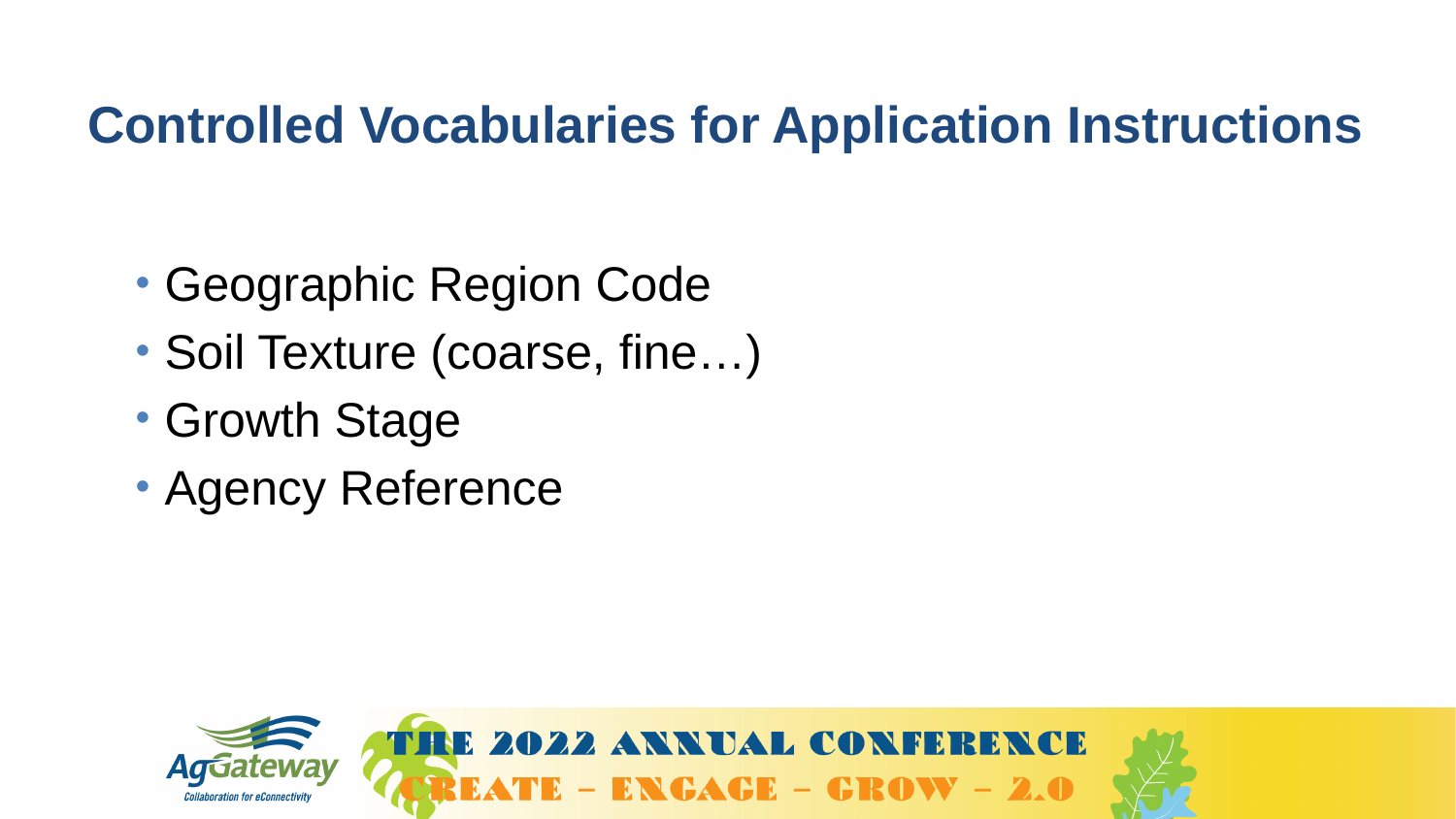

# Controlled Vocabularies for Application Instructions
Geographic Region Code
Soil Texture (coarse, fine…)
Growth Stage
Agency Reference